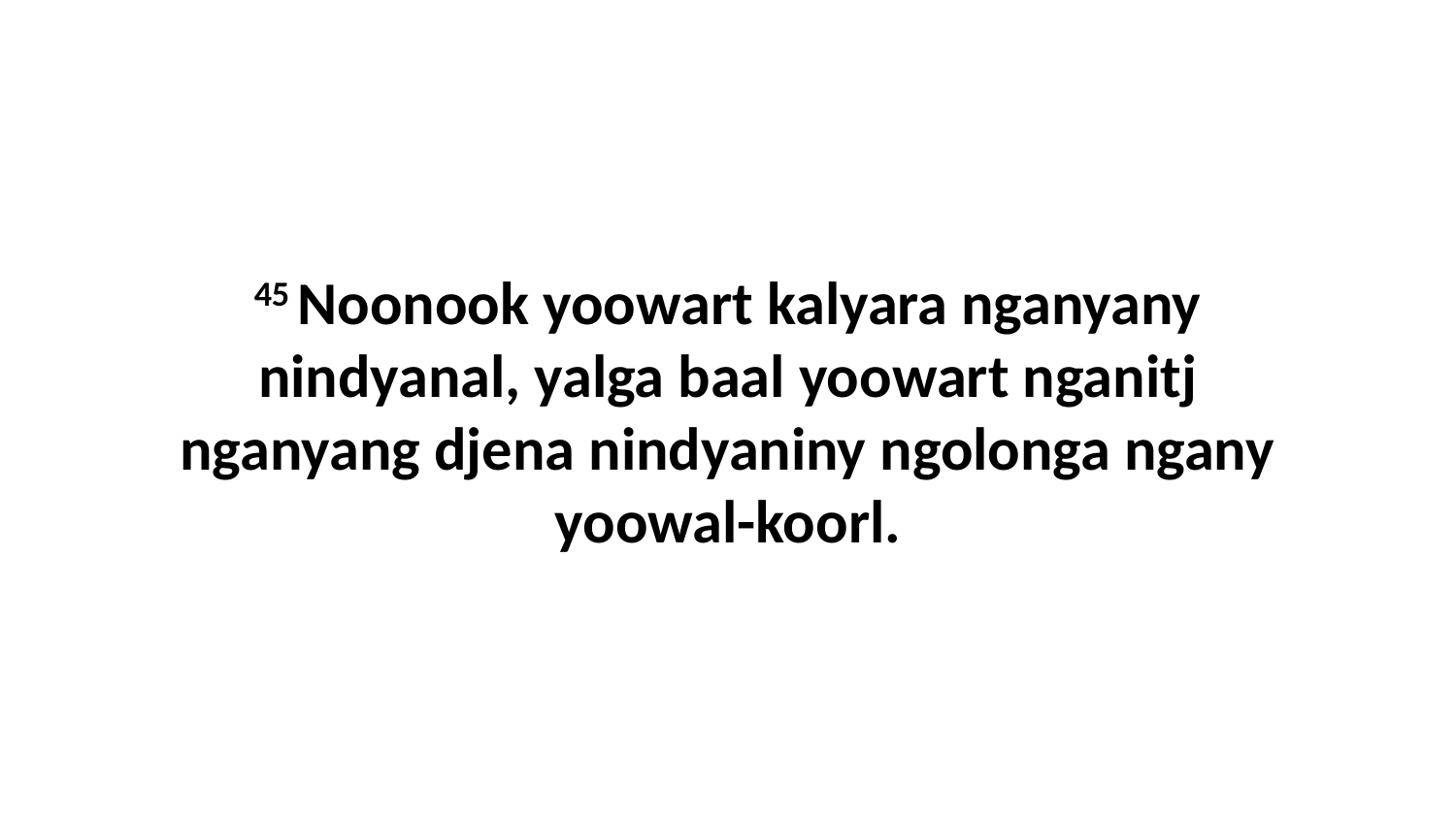

45 Noonook yoowart kalyara nganyany nindyanal, yalga baal yoowart nganitj nganyang djena nindyaniny ngolonga ngany yoowal-koorl.